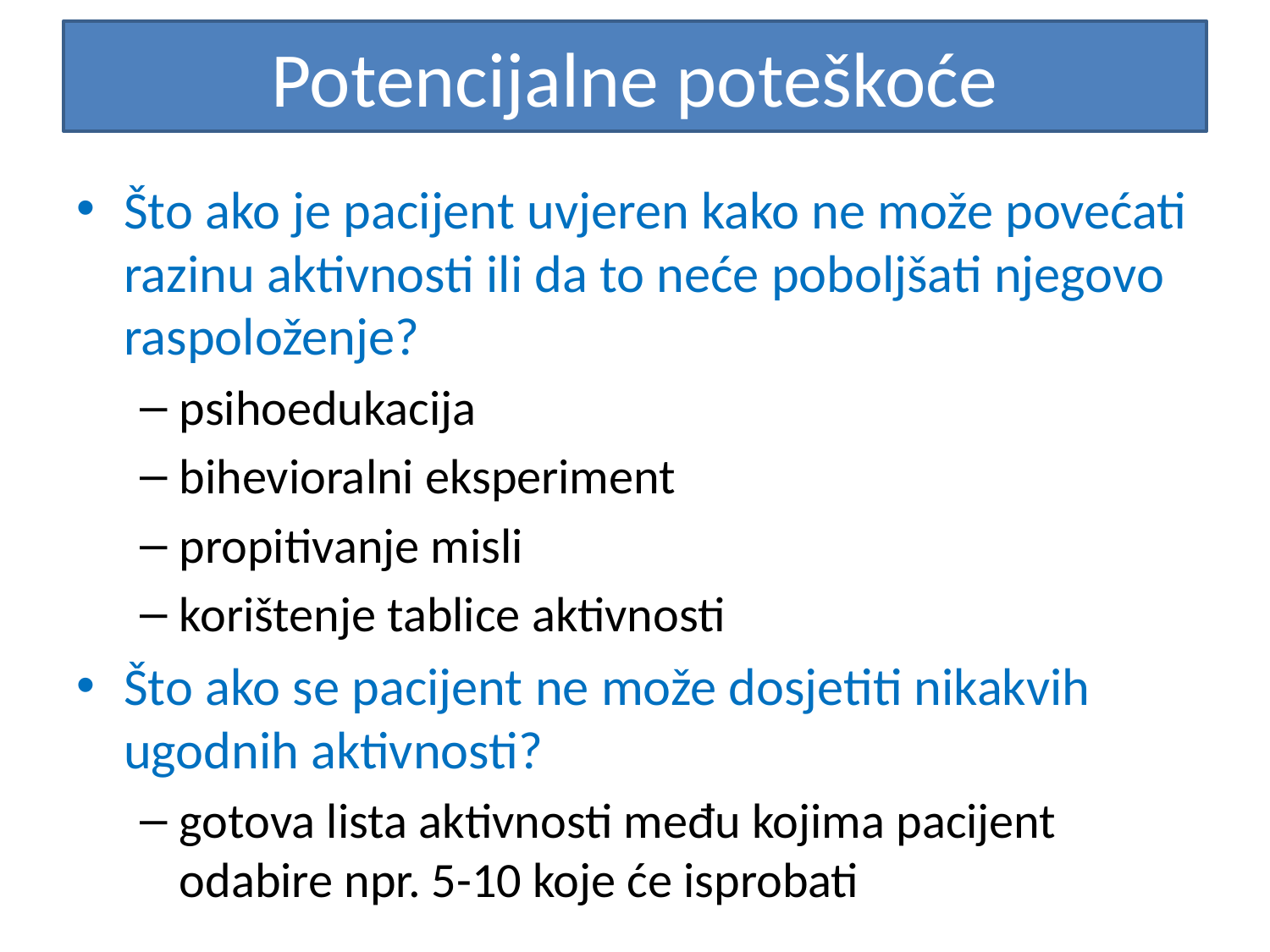

# Potencijalne poteškoće
Što ako je pacijent uvjeren kako ne može povećati razinu aktivnosti ili da to neće poboljšati njegovo raspoloženje?
psihoedukacija
bihevioralni eksperiment
propitivanje misli
korištenje tablice aktivnosti
Što ako se pacijent ne može dosjetiti nikakvih ugodnih aktivnosti?
gotova lista aktivnosti među kojima pacijent odabire npr. 5-10 koje će isprobati